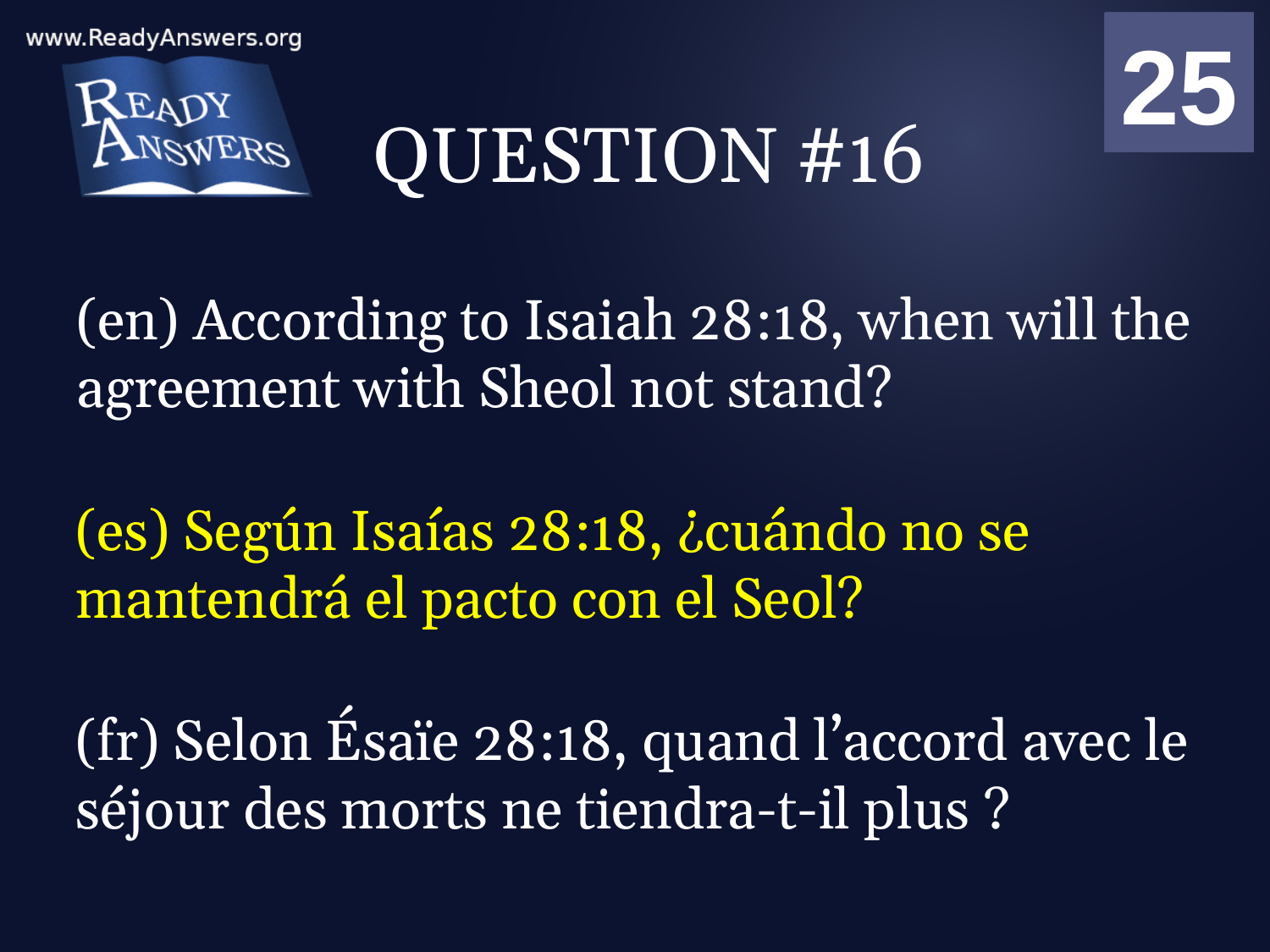

01
02
03
04
05
06
07
08
09
10
11
12
13
14
15
16
17
18
19
20
21
22
23
24
25
00
# QUESTION #16
(en) According to Isaiah 28:18, when will the agreement with Sheol not stand?
(es) Según Isaías 28:18, ¿cuándo no se mantendrá el pacto con el Seol?
(fr) Selon Ésaïe 28:18, quand l’accord avec le séjour des morts ne tiendra-t-il plus ?